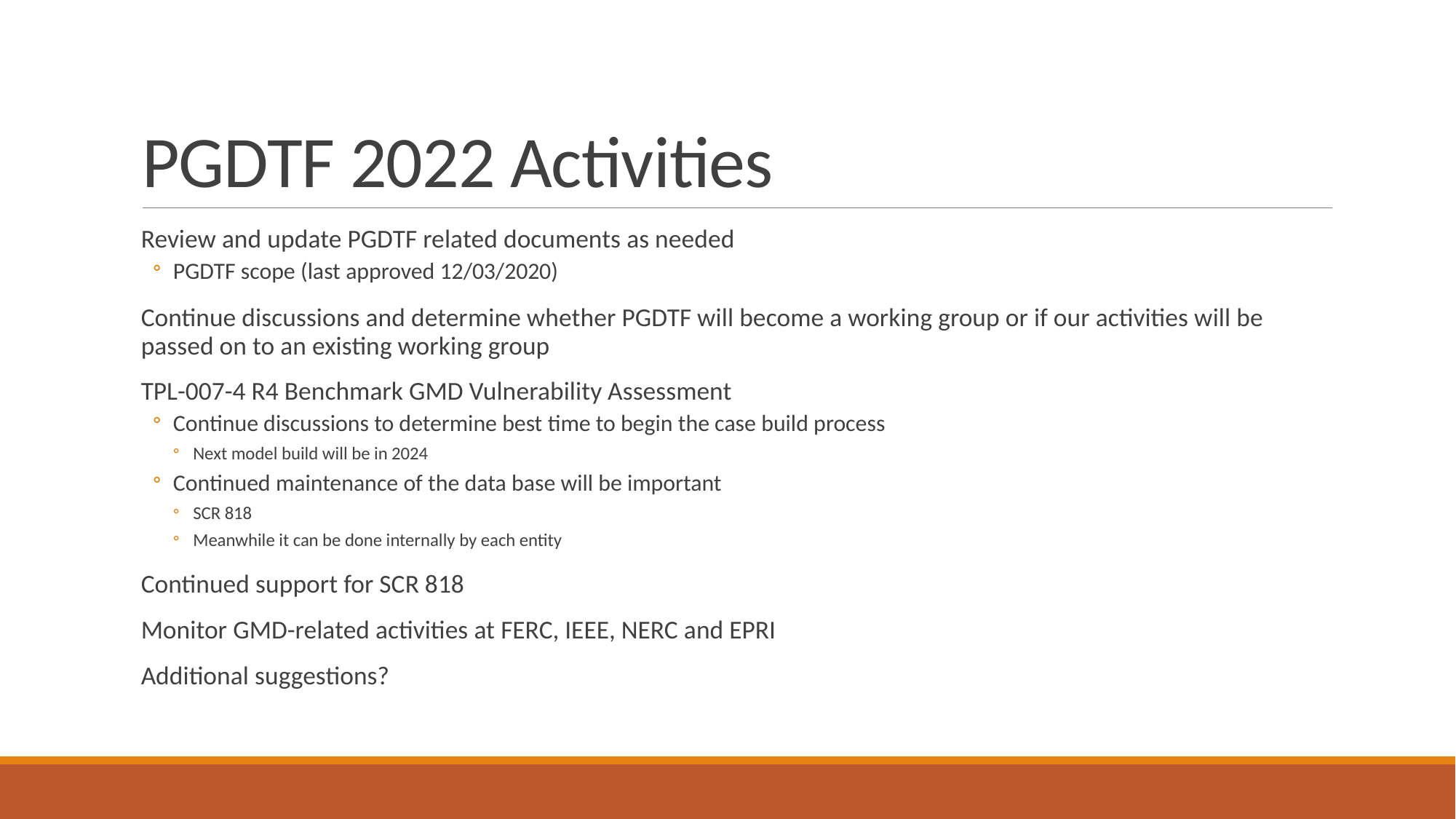

# PGDTF 2022 Activities
Review and update PGDTF related documents as needed
PGDTF scope (last approved 12/03/2020)
Continue discussions and determine whether PGDTF will become a working group or if our activities will be passed on to an existing working group
TPL-007-4 R4 Benchmark GMD Vulnerability Assessment
Continue discussions to determine best time to begin the case build process
Next model build will be in 2024
Continued maintenance of the data base will be important
SCR 818
Meanwhile it can be done internally by each entity
Continued support for SCR 818
Monitor GMD-related activities at FERC, IEEE, NERC and EPRI
Additional suggestions?